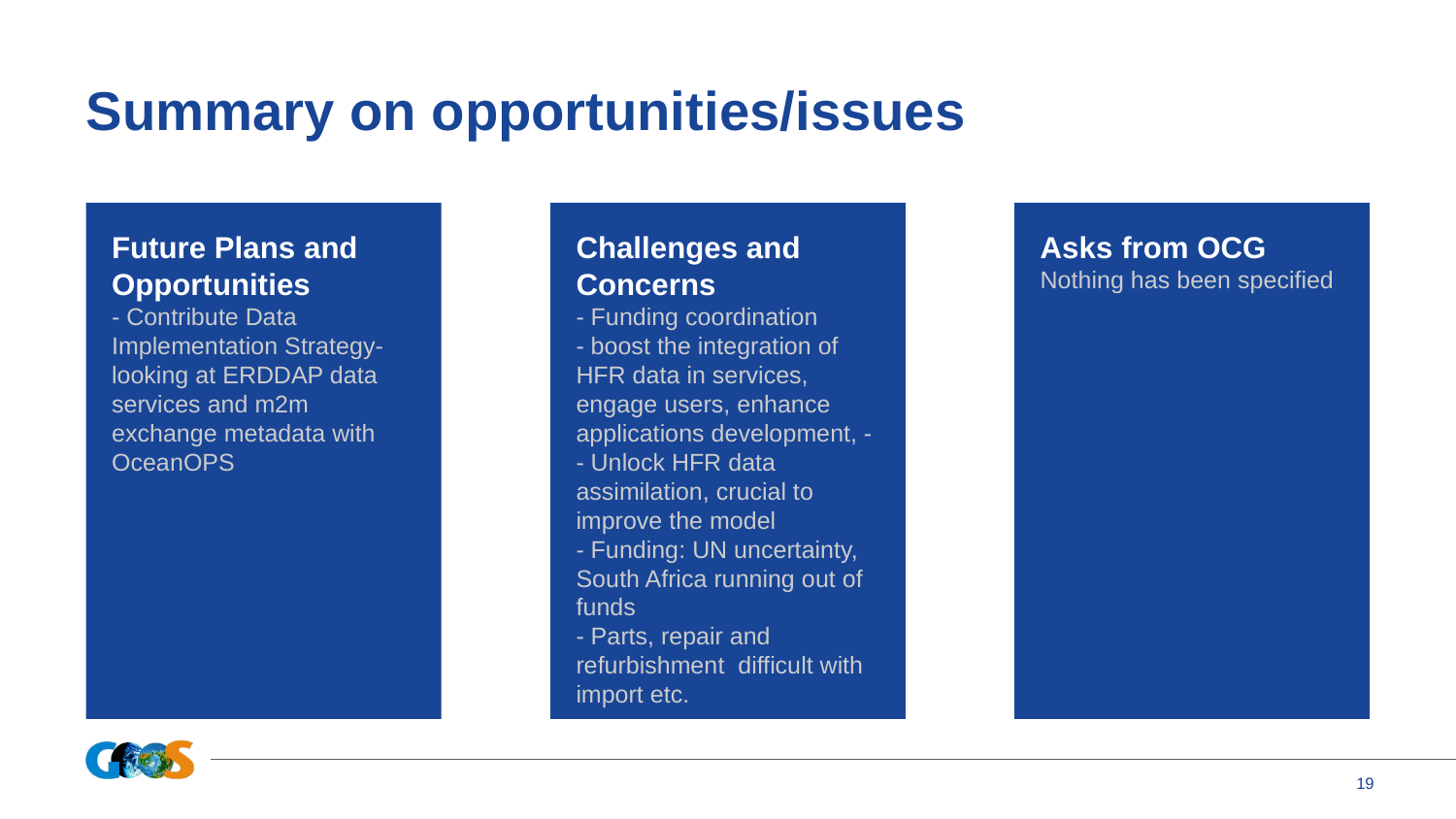

# Summary on opportunities/issues
Future Plans and Opportunities
- Contribute Data Implementation Strategy- looking at ERDDAP data services and m2m exchange metadata with OceanOPS
Challenges and Concerns
- Funding coordination
- boost the integration of HFR data in services, engage users, enhance applications development, - - Unlock HFR data assimilation, crucial to improve the model
- Funding: UN uncertainty, South Africa running out of funds
- Parts, repair and refurbishment  difficult with  import etc.
Asks from OCG
Nothing has been specified
19